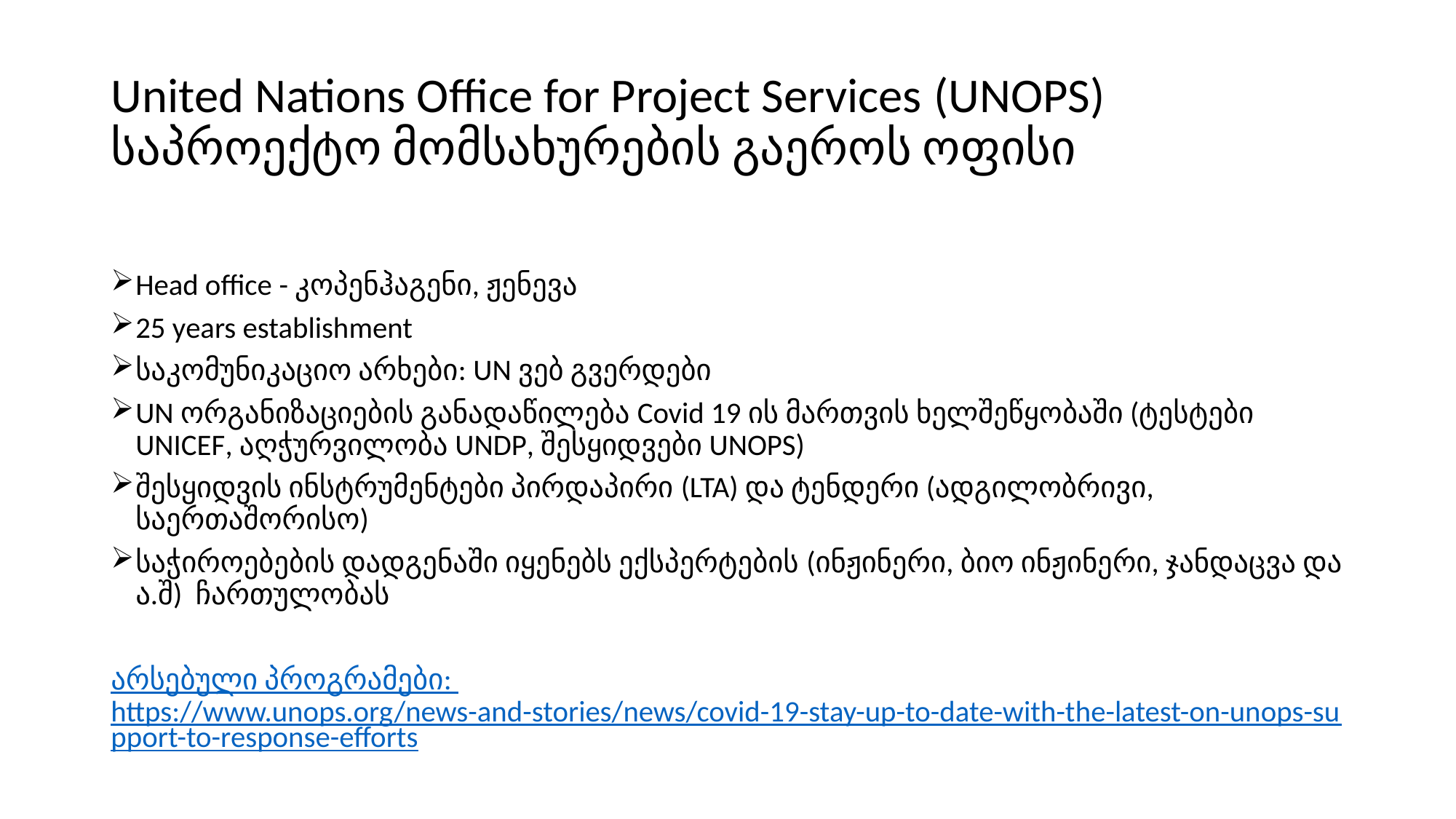

# United Nations Office for Project Services (UNOPS) საპროექტო მომსახურების გაეროს ოფისი

Head office - კოპენჰაგენი, ჟენევა
25 уears establishment
საკომუნიკაციო არხები: UN ვებ გვერდები
UN ორგანიზაციების განადაწილება Covid 19 ის მართვის ხელშეწყობაში (ტესტები UNICEF, აღჭურვილობა UNDP, შესყიდვები UNOPS)
შესყიდვის ინსტრუმენტები პირდაპირი (LTA) და ტენდერი (ადგილობრივი, საერთაშორისო)
საჭიროებების დადგენაში იყენებს ექსპერტების (ინჟინერი, ბიო ინჟინერი, ჯანდაცვა და ა.შ)  ჩართულობას

არსებული პროგრამები: https://www.unops.org/news-and-stories/news/covid-19-stay-up-to-date-with-the-latest-on-unops-support-to-response-efforts